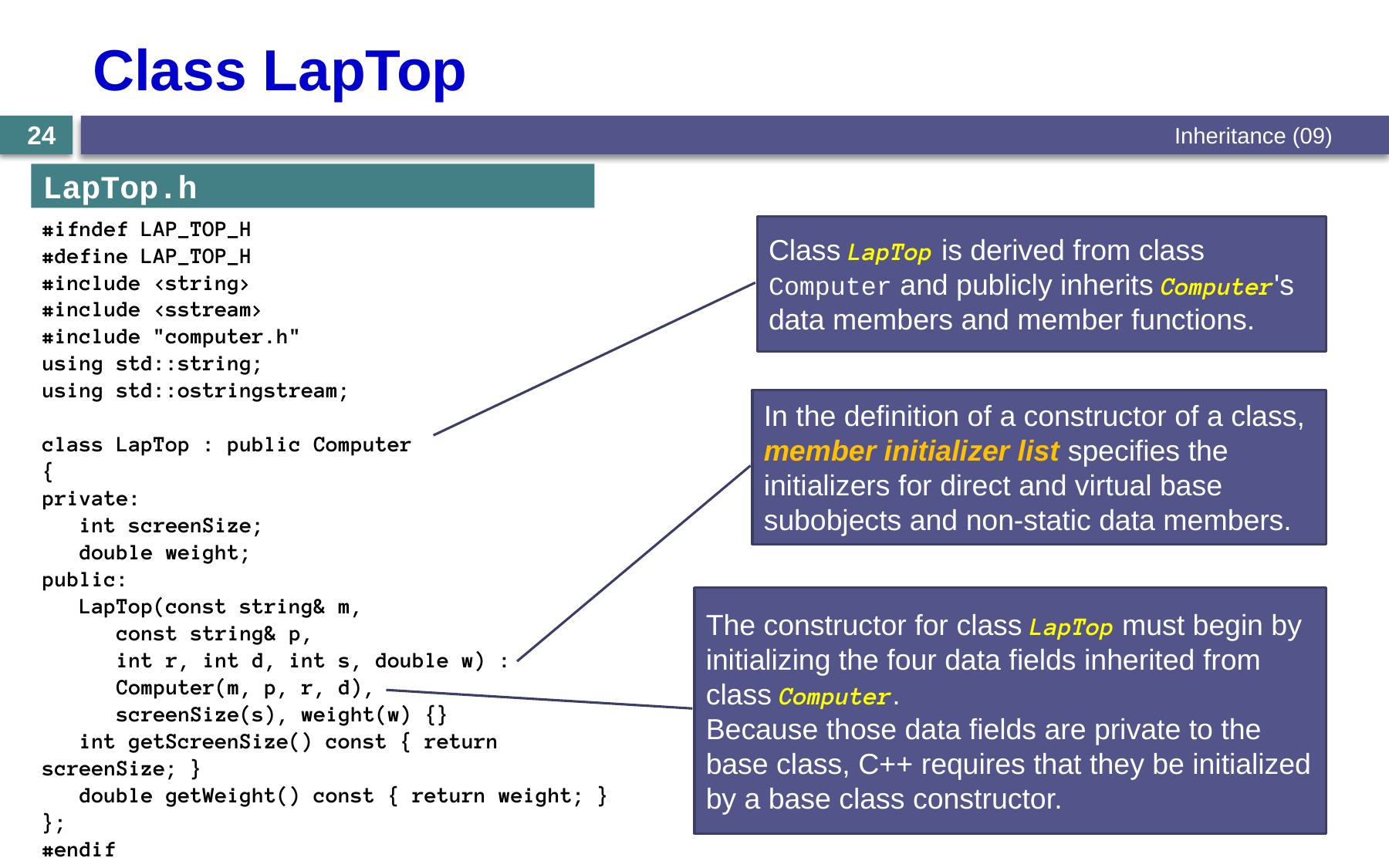

Class LapTop
Inheritance (09)
24
LapTop.h
#ifndef LAP_TOP_H
#define LAP_TOP_H
#include <string>
#include <sstream>
#include "computer.h"
using std::string;
using std::ostringstream;

class LapTop : public Computer
{
private:
   int screenSize;
   double weight;
public:
   LapTop(const string& m,
      const string& p,
      int r, int d, int s, double w) :
      Computer(m, p, r, d),
      screenSize(s), weight(w) {}
   int getScreenSize() const { return screenSize; }
   double getWeight() const { return weight; }
};
#endif
Class LapTop is derived from class Computer and publicly inherits Computer's data members and member functions.
In the definition of a constructor of a class, member initializer list specifies the initializers for direct and virtual base subobjects and non-static data members.
The constructor for class LapTop must begin by initializing the four data fields inherited from class Computer.
Because those data fields are private to the base class, C++ requires that they be initialized by a base class constructor.